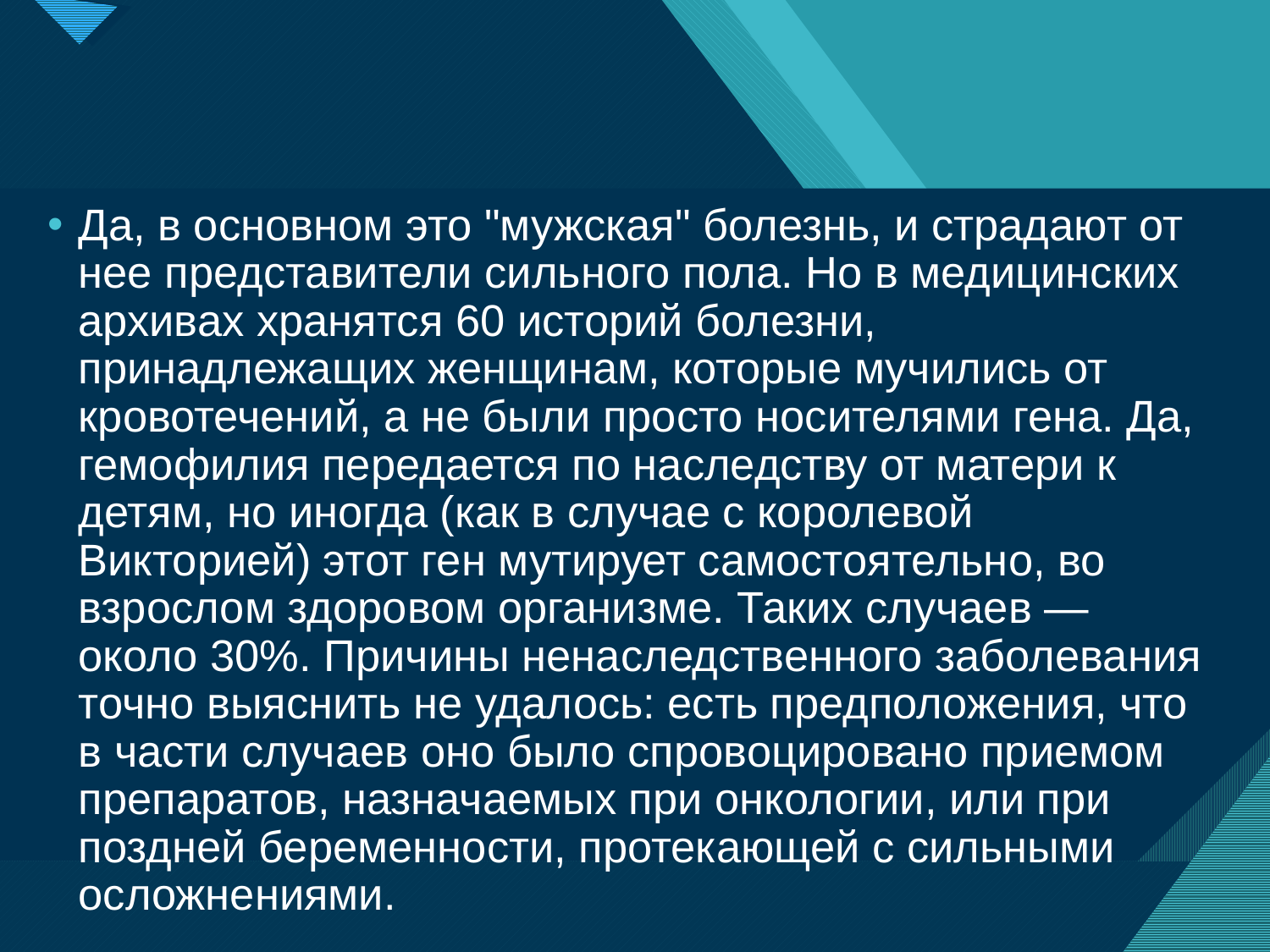

Да, в основном это "мужская" болезнь, и страдают от нее представители сильного пола. Но в медицинских архивах хранятся 60 историй болезни, принадлежащих женщинам, которые мучились от кровотечений, а не были просто носителями гена. Да, гемофилия передается по наследству от матери к детям, но иногда (как в случае с королевой Викторией) этот ген мутирует самостоятельно, во взрослом здоровом организме. Таких случаев — около 30%. Причины ненаследственного заболевания точно выяснить не удалось: есть предположения, что в части случаев оно было спровоцировано приемом препаратов, назначаемых при онкологии, или при поздней беременности, протекающей с сильными осложнениями.